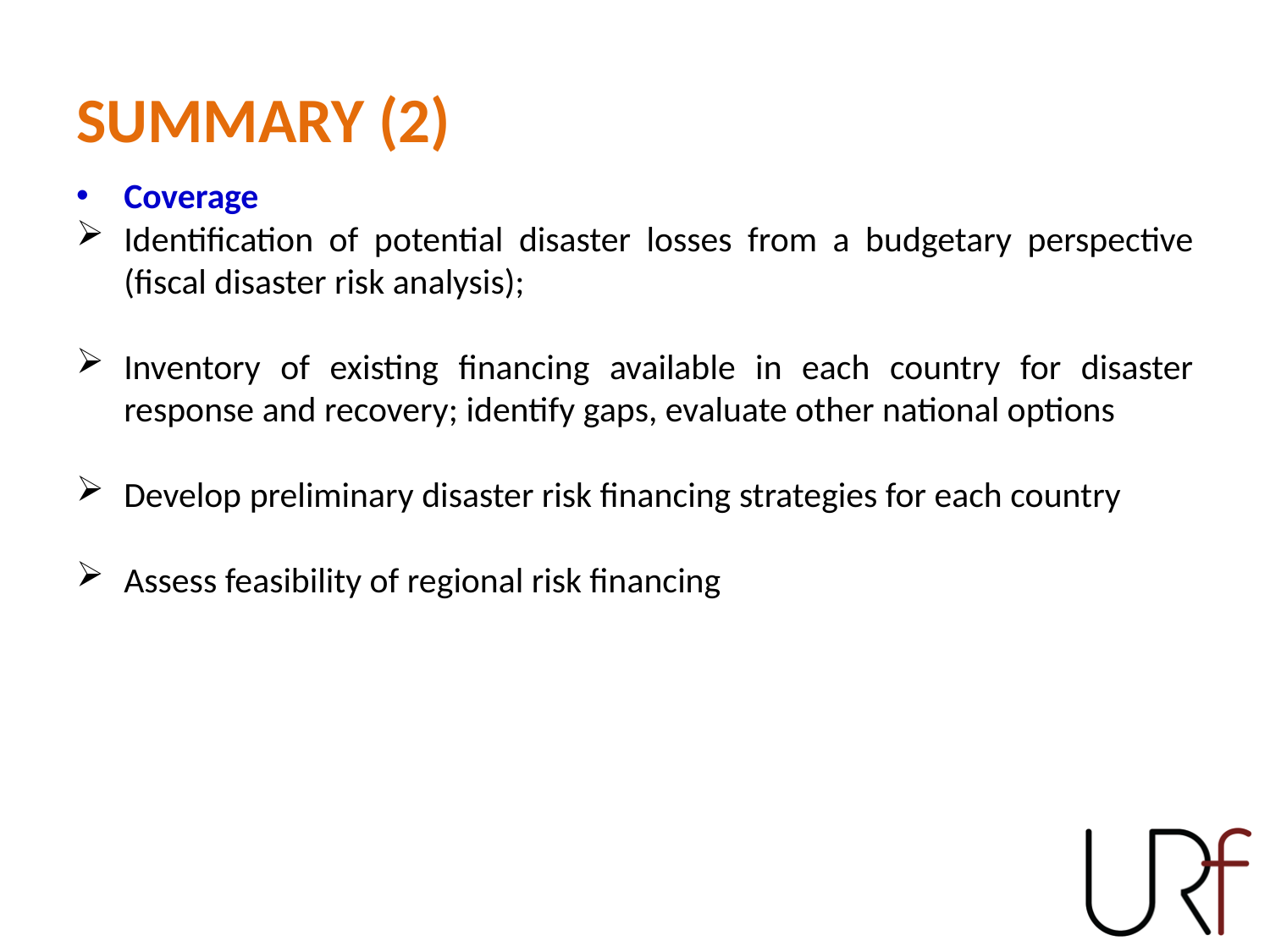

# SUMMARY (2)
Coverage
Identification of potential disaster losses from a budgetary perspective (fiscal disaster risk analysis);

Inventory of existing financing available in each country for disaster response and recovery; identify gaps, evaluate other national options

Develop preliminary disaster risk financing strategies for each country

Assess feasibility of regional risk financing